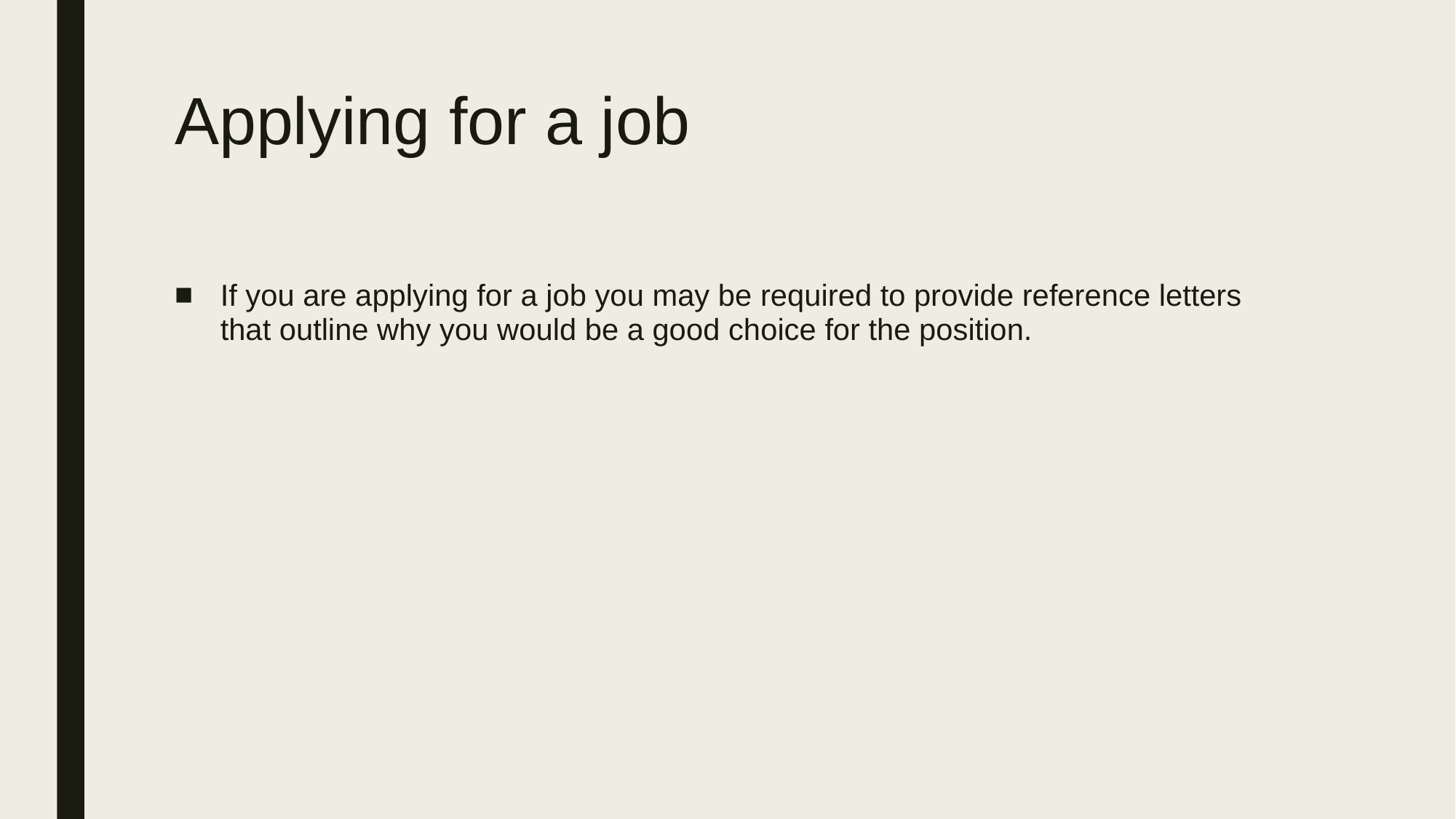

# Applying for a job
If you are applying for a job you may be required to provide reference letters that outline why you would be a good choice for the position.